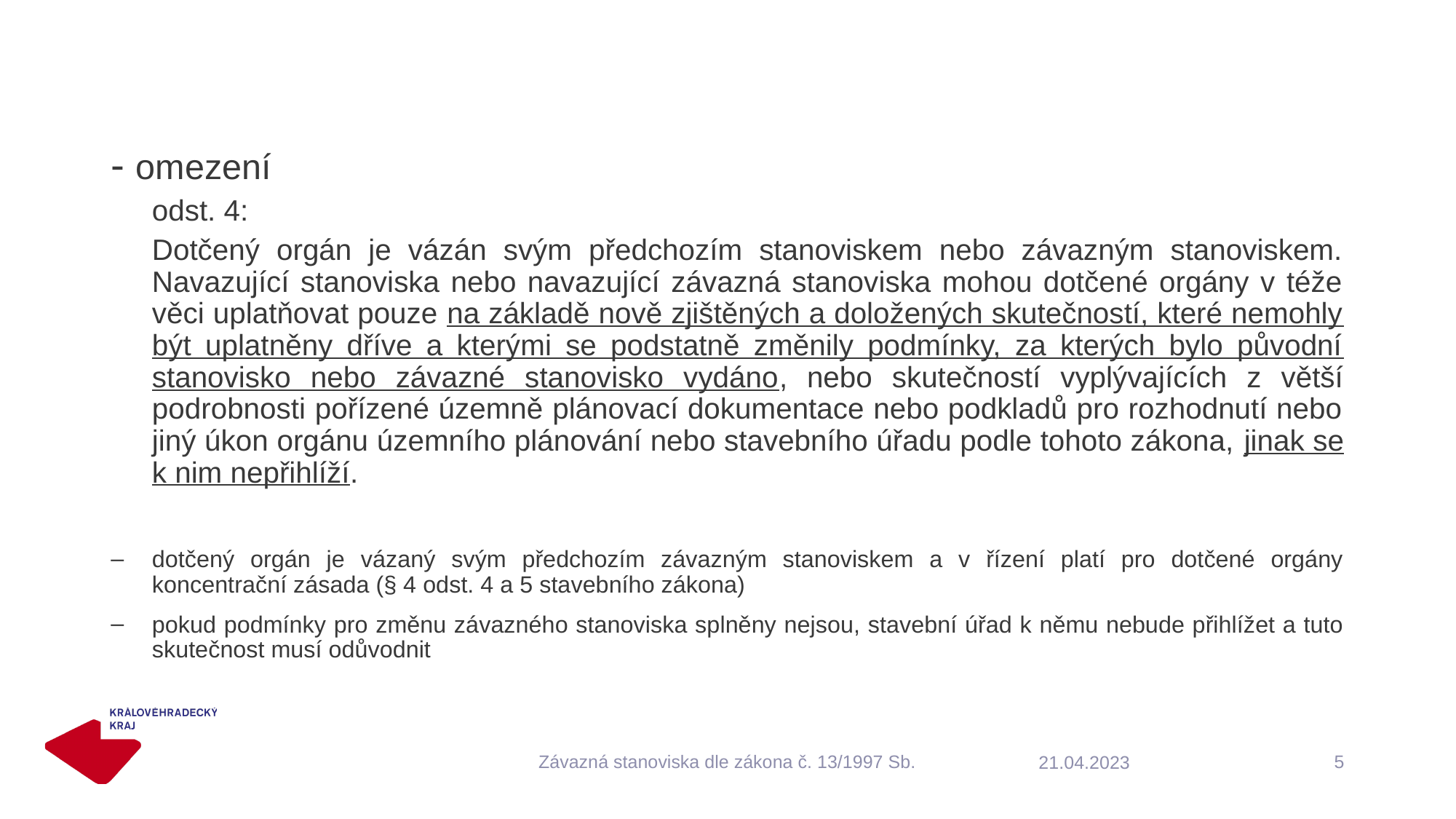

#
- omezení
odst. 4:
Dotčený orgán je vázán svým předchozím stanoviskem nebo závazným stanoviskem. Navazující stanoviska nebo navazující závazná stanoviska mohou dotčené orgány v téže věci uplatňovat pouze na základě nově zjištěných a doložených skutečností, které nemohly být uplatněny dříve a kterými se podstatně změnily podmínky, za kterých bylo původní stanovisko nebo závazné stanovisko vydáno, nebo skutečností vyplývajících z větší podrobnosti pořízené územně plánovací dokumentace nebo podkladů pro rozhodnutí nebo jiný úkon orgánu územního plánování nebo stavebního úřadu podle tohoto zákona, jinak se k nim nepřihlíží.

dotčený orgán je vázaný svým předchozím závazným stanoviskem a v řízení platí pro dotčené orgány koncentrační zásada (§ 4 odst. 4 a 5 stavebního zákona)
pokud podmínky pro změnu závazného stanoviska splněny nejsou, stavební úřad k němu nebude přihlížet a tuto skutečnost musí odůvodnit

Závazná stanoviska dle zákona č. 13/1997 Sb.
5
21.04.2023